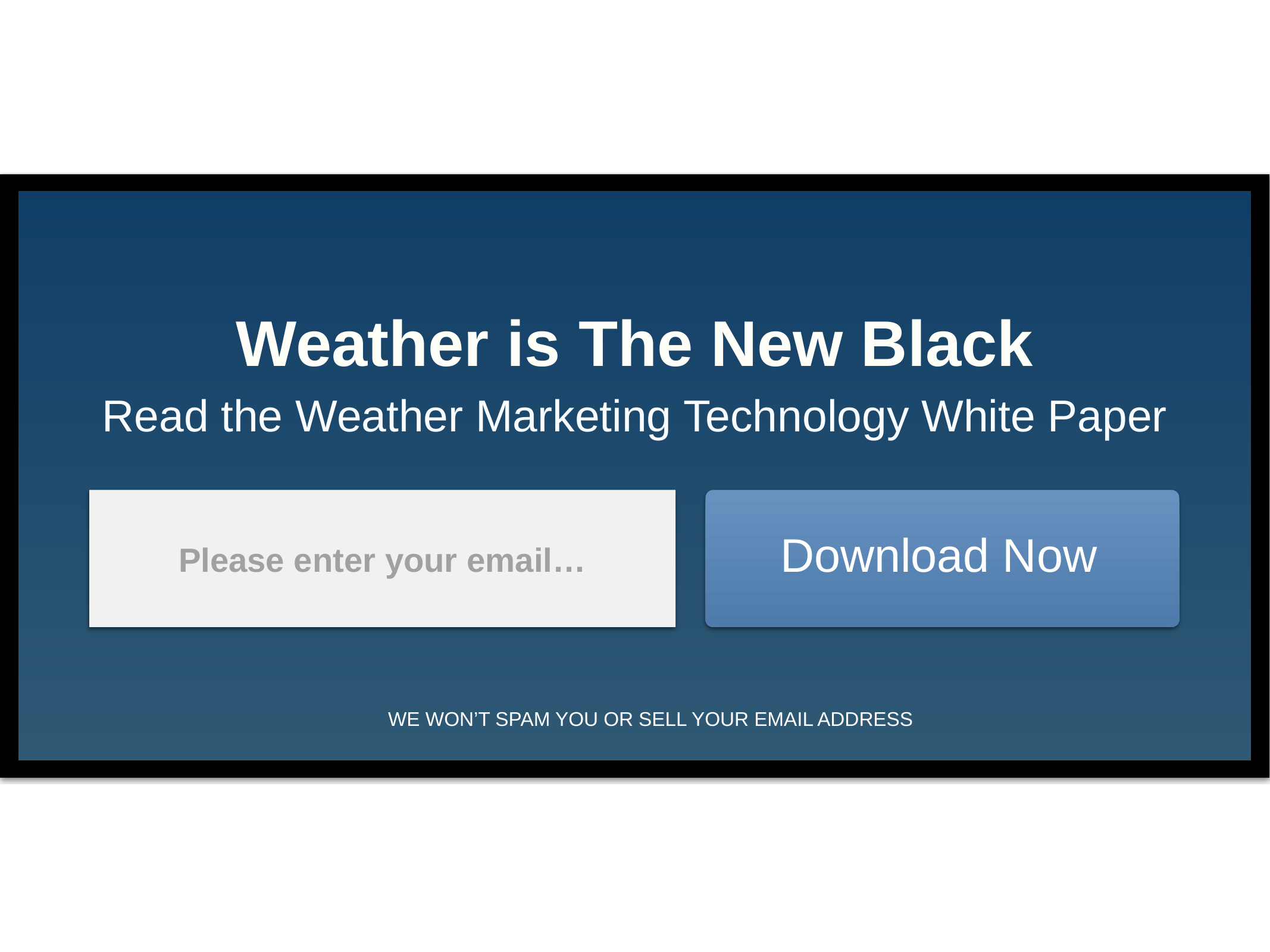

Weather is The New Black
Read the Weather Marketing Technology White Paper

Please enter your email…

Download Now
WE WON’T SPAM YOU OR SELL YOUR EMAIL ADDRESS